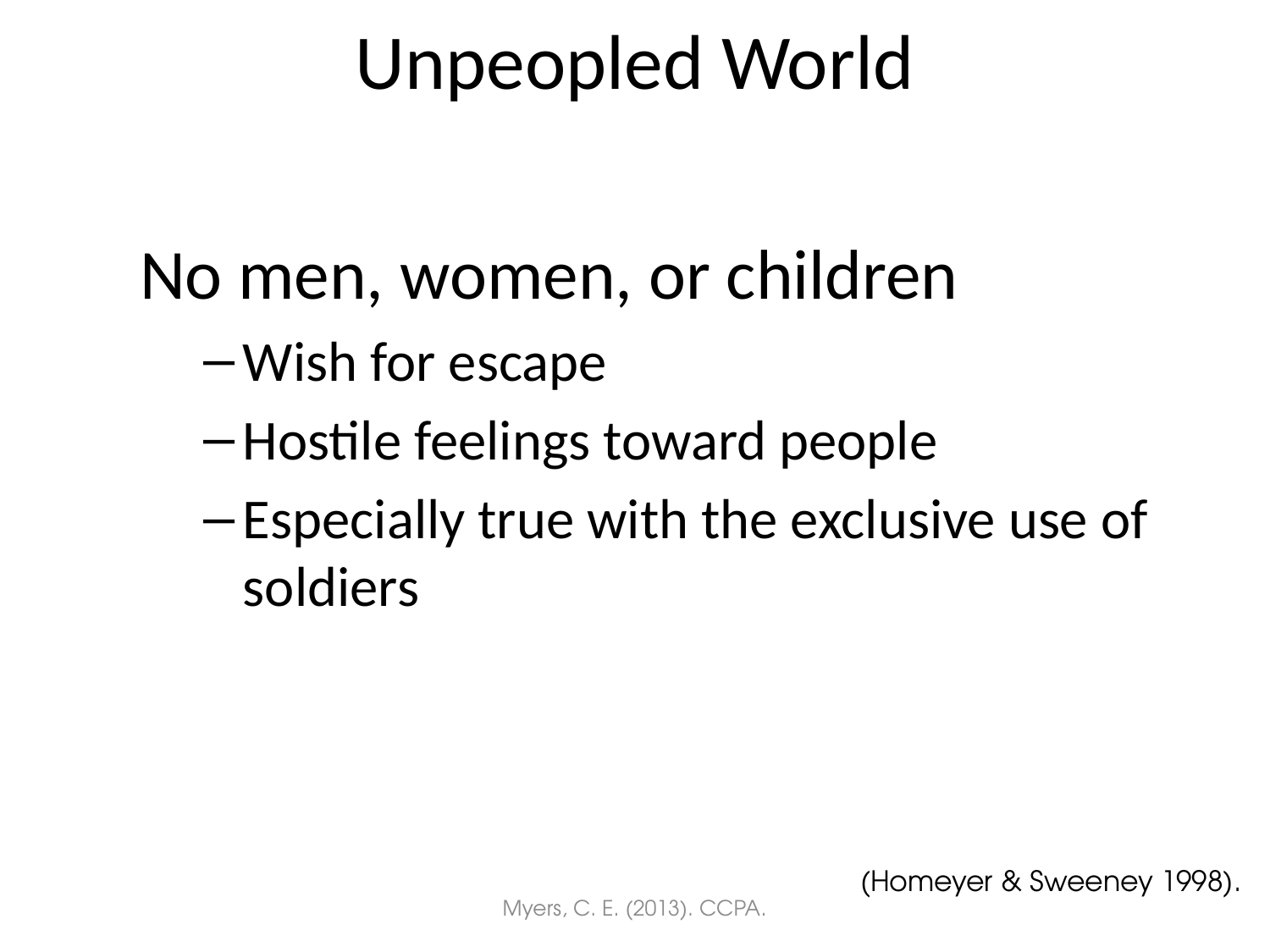

# Unpeopled World
No men, women, or children
Wish for escape
Hostile feelings toward people
Especially true with the exclusive use of soldiers
(Homeyer & Sweeney 1998).
Myers, C. E. (2013). CCPA.